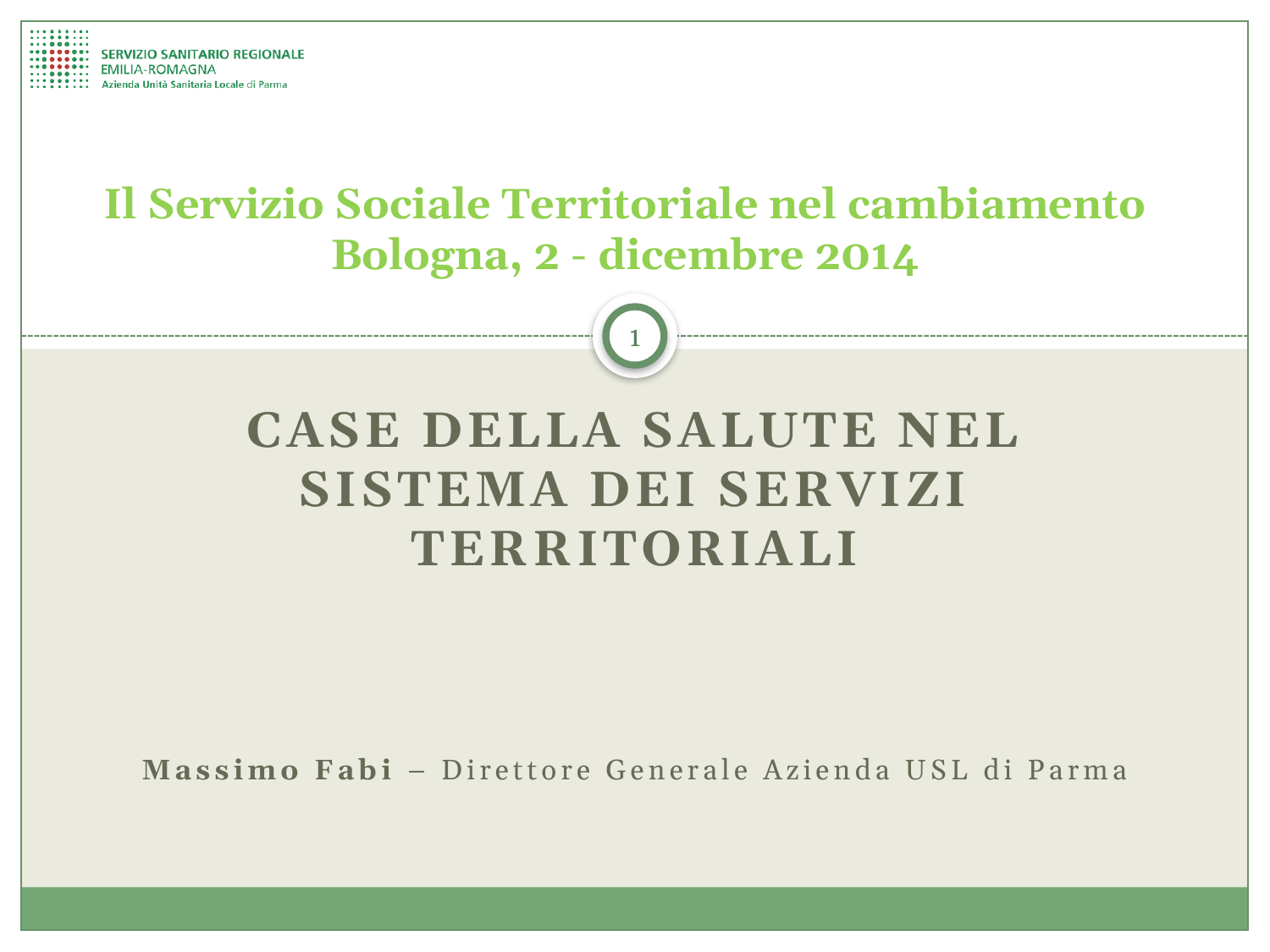

# Il Servizio Sociale Territoriale nel cambiamento Bologna, 2 - dicembre 2014
1
Case della salute nel sistema dei servizi territoriali

Massimo Fabi – Direttore Generale Azienda USL di Parma